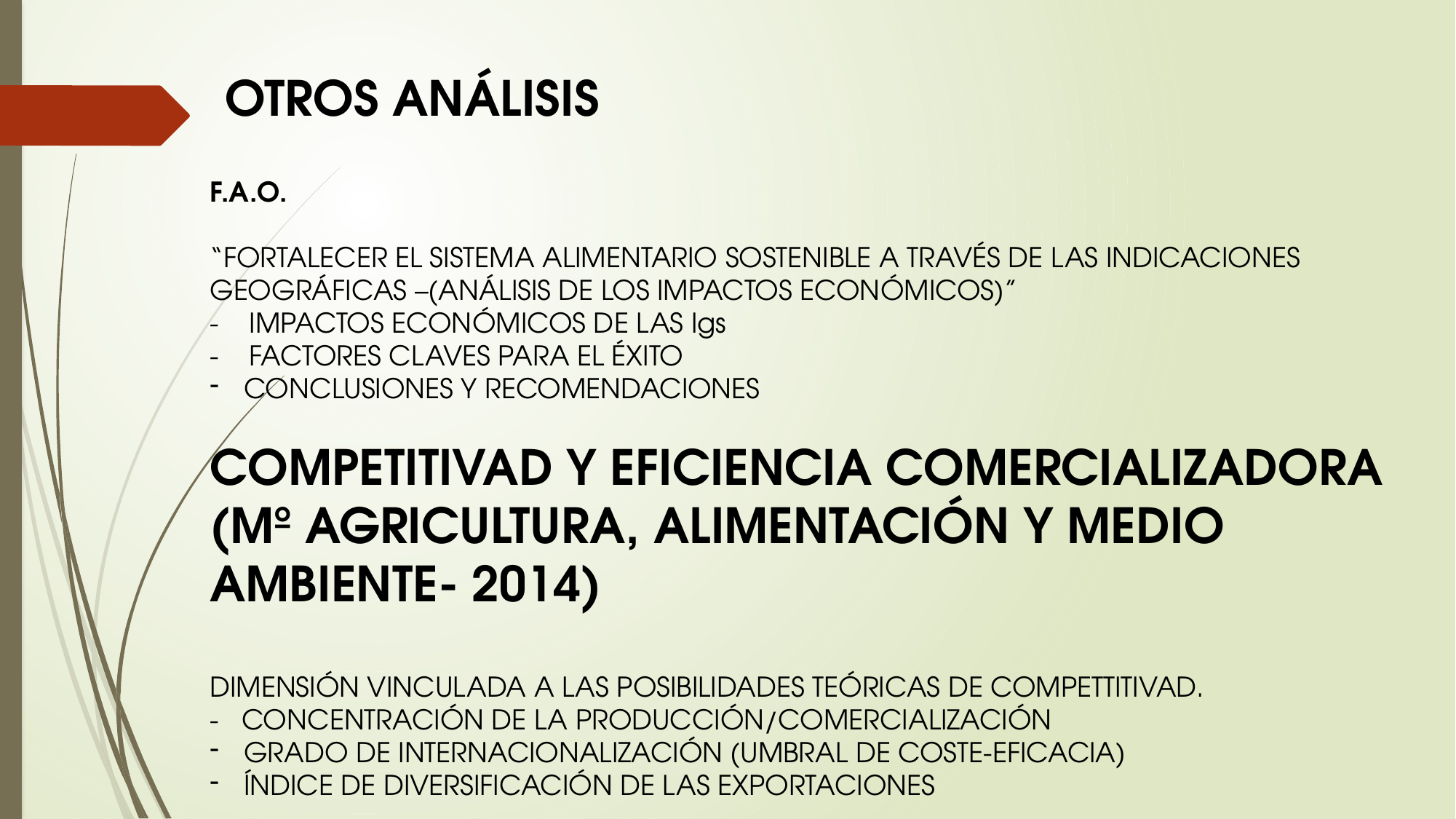

OTROS ANÁLISIS
F.A.O.

“FORTALECER EL SISTEMA ALIMENTARIO SOSTENIBLE A TRAVÉS DE LAS INDICACIONES GEOGRÁFICAS –(ANÁLISIS DE LOS IMPACTOS ECONÓMICOS)”
-    IMPACTOS ECONÓMICOS DE LAS Igs
-    FACTORES CLAVES PARA EL ÉXITO
CONCLUSIONES Y RECOMENDACIONES

COMPETITIVAD Y EFICIENCIA COMERCIALIZADORA
(Mº AGRICULTURA, ALIMENTACIÓN Y MEDIO AMBIENTE- 2014)

DIMENSIÓN VINCULADA A LAS POSIBILIDADES TEÓRICAS DE COMPETTITIVAD.
-   CONCENTRACIÓN DE LA PRODUCCIÓN/COMERCIALIZACIÓN
GRADO DE INTERNACIONALIZACIÓN (UMBRAL DE COSTE-EFICACIA)
ÍNDICE DE DIVERSIFICACIÓN DE LAS EXPORTACIONES